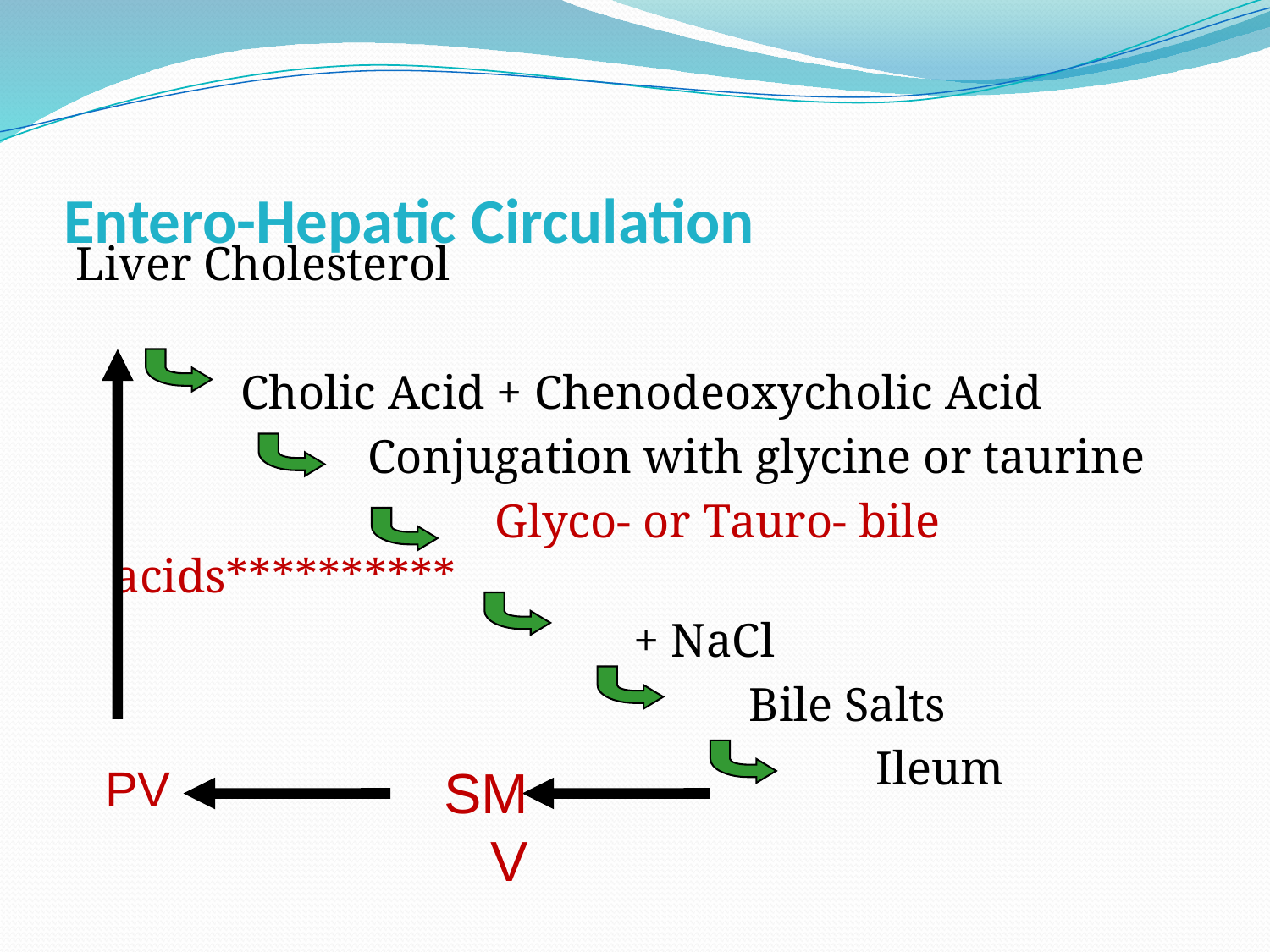

# Entero-Hepatic Circulation
Liver Cholesterol

		Cholic Acid + Chenodeoxycholic Acid
			Conjugation with glycine or taurine
				Glyco- or Tauro- bile acids**********
					 + NaCl
						Bile Salts
							Ileum

SMV
PV